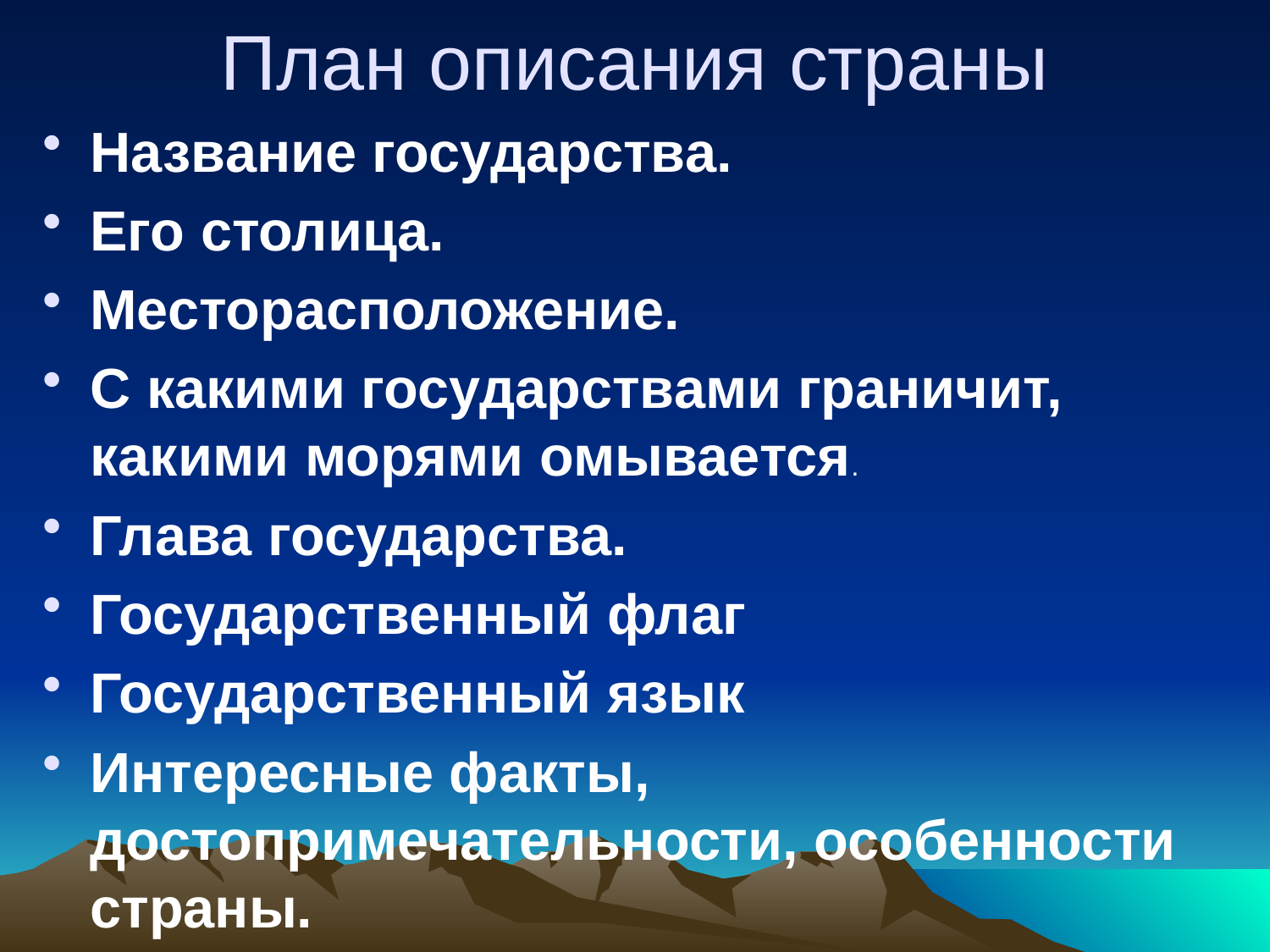

# План описания страны
Название государства.
Его столица.
Месторасположение.
С какими государствами граничит, какими морями омывается.
Глава государства.
Государственный флаг
Государственный язык
Интересные факты, достопримечательности, особенности страны.